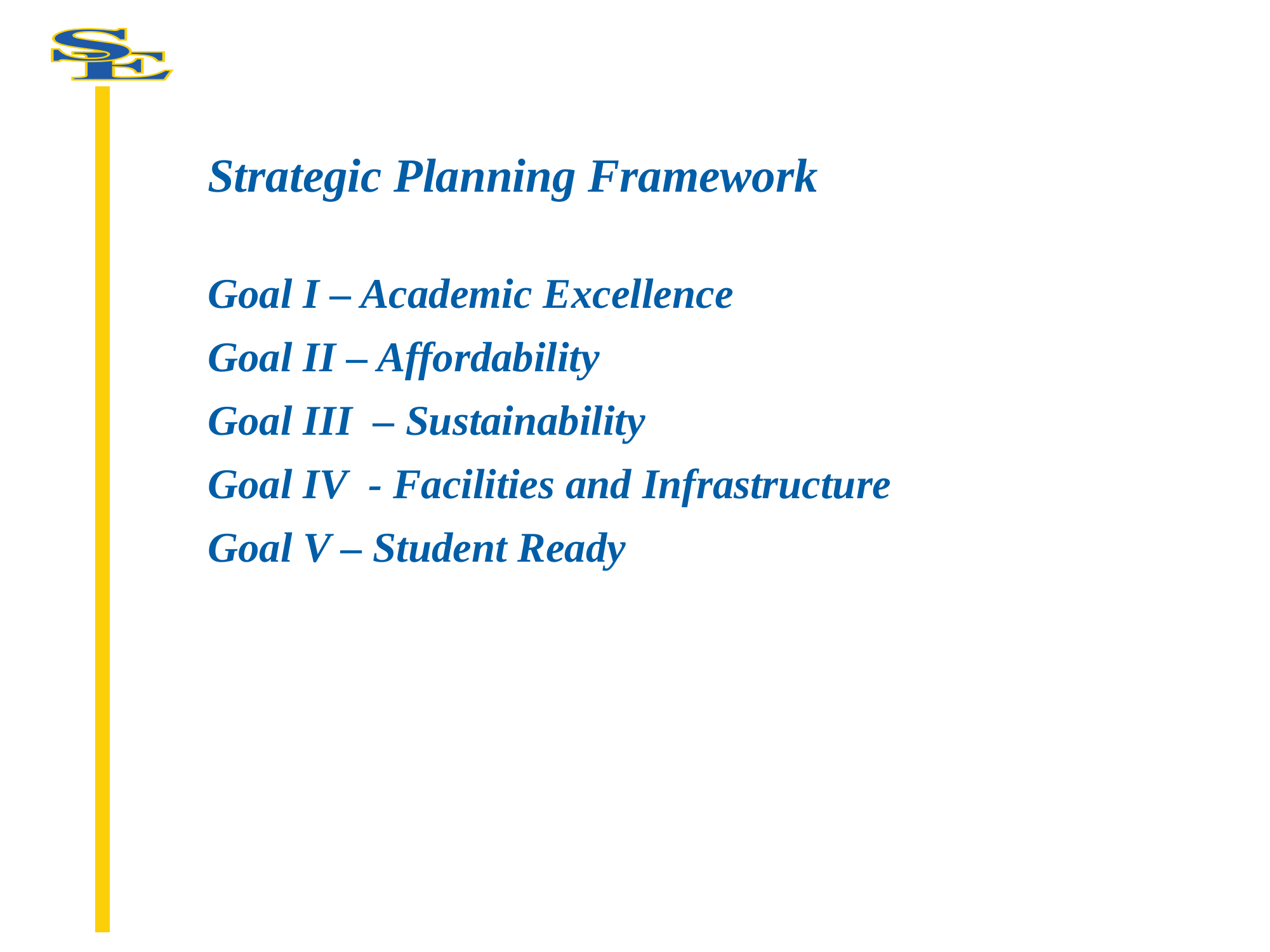

Strategic Planning Framework

Goal I – Academic Excellence
Goal II – Affordability
Goal III  – Sustainability
Goal IV  - Facilities and Infrastructure
Goal V – Student Ready